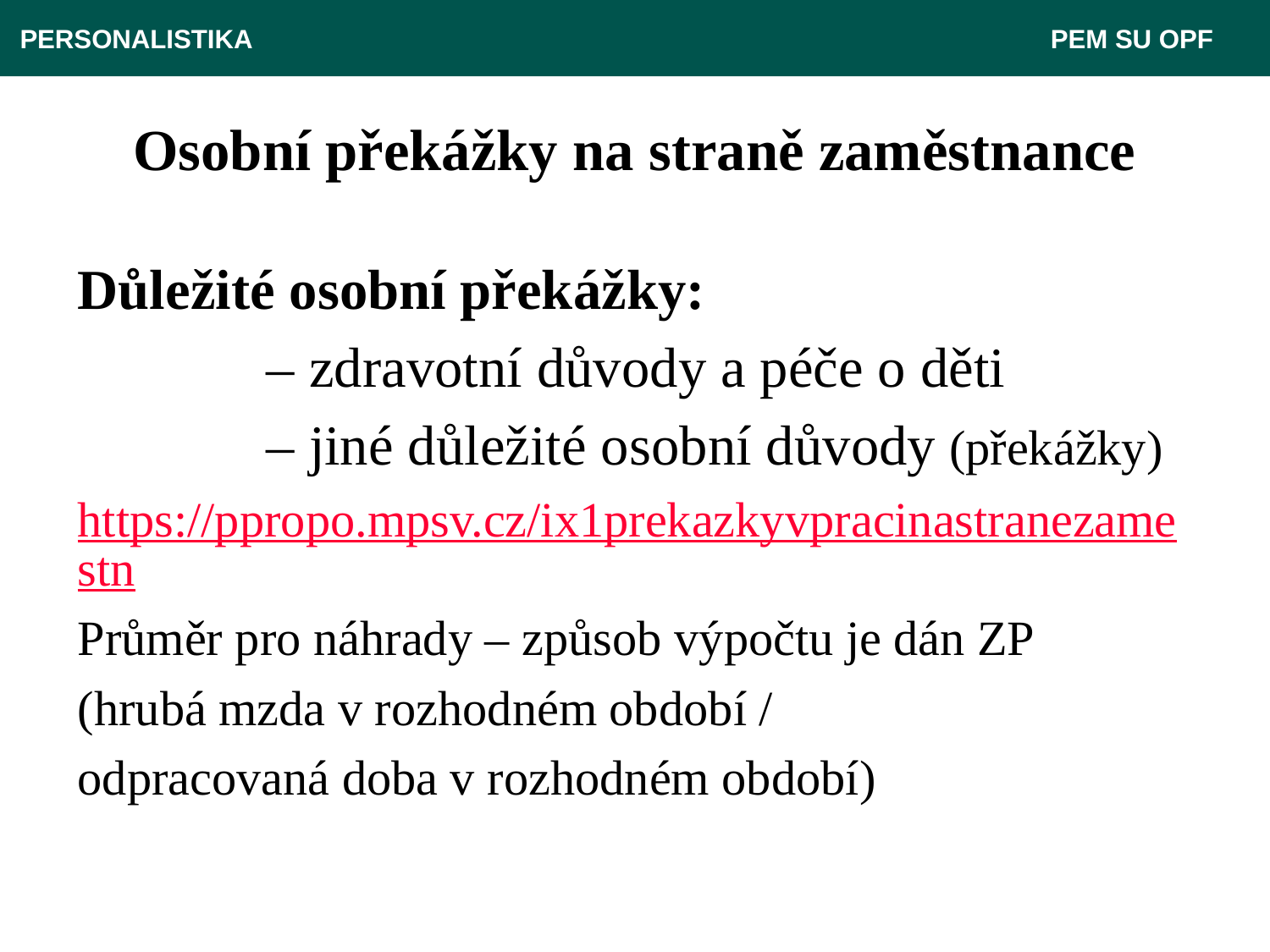

PERSONALISTIKA 							   PEM SU OPF
# Osobní překážky na straně zaměstnance
Důležité osobní překážky:
		 – zdravotní důvody a péče o děti
		 – jiné důležité osobní důvody (překážky)
https://ppropo.mpsv.cz/ix1prekazkyvpracinastranezamestn
Průměr pro náhrady – způsob výpočtu je dán ZP
(hrubá mzda v rozhodném období /
odpracovaná doba v rozhodném období)